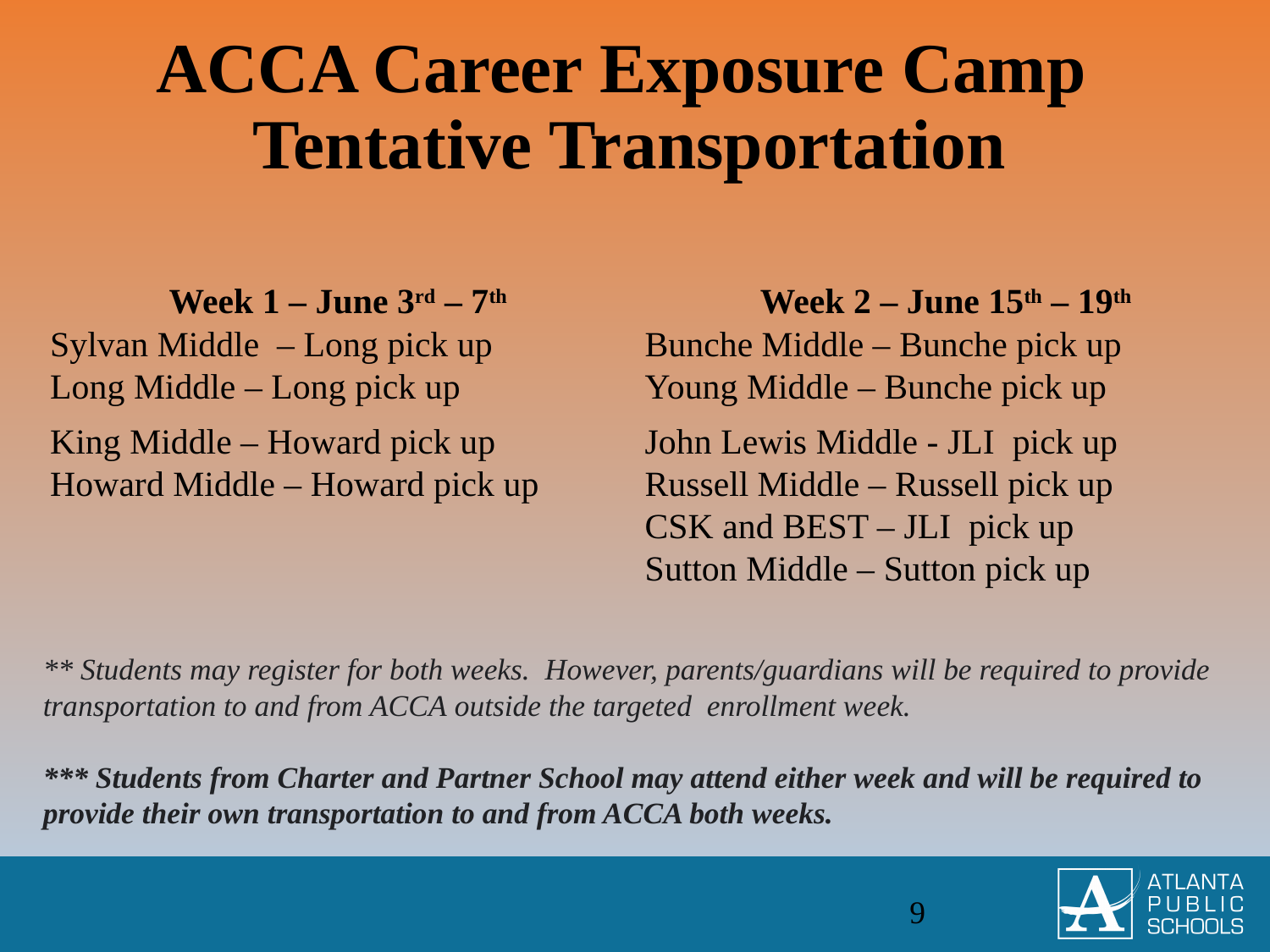

# ACCA Career Exposure Camp Tentative Transportation
| Week 1 – June 3rd – 7th | Week 2 – June 15th – 19th |
| --- | --- |
| Sylvan Middle – Long pick up | Bunche Middle – Bunche pick up |
| Long Middle – Long pick up | Young Middle – Bunche pick up |
| King Middle – Howard pick up | John Lewis Middle - JLI  pick up |
| Howard Middle – Howard pick up | Russell Middle – Russell pick up |
|  | CSK and BEST – JLI  pick up |
|  | Sutton Middle – Sutton pick up |

** Students may register for both weeks.  However, parents/guardians will be required to provide transportation to and from ACCA outside the targeted  enrollment week.

*** Students from Charter and Partner School may attend either week and will be required to provide their own transportation to and from ACCA both weeks.

9